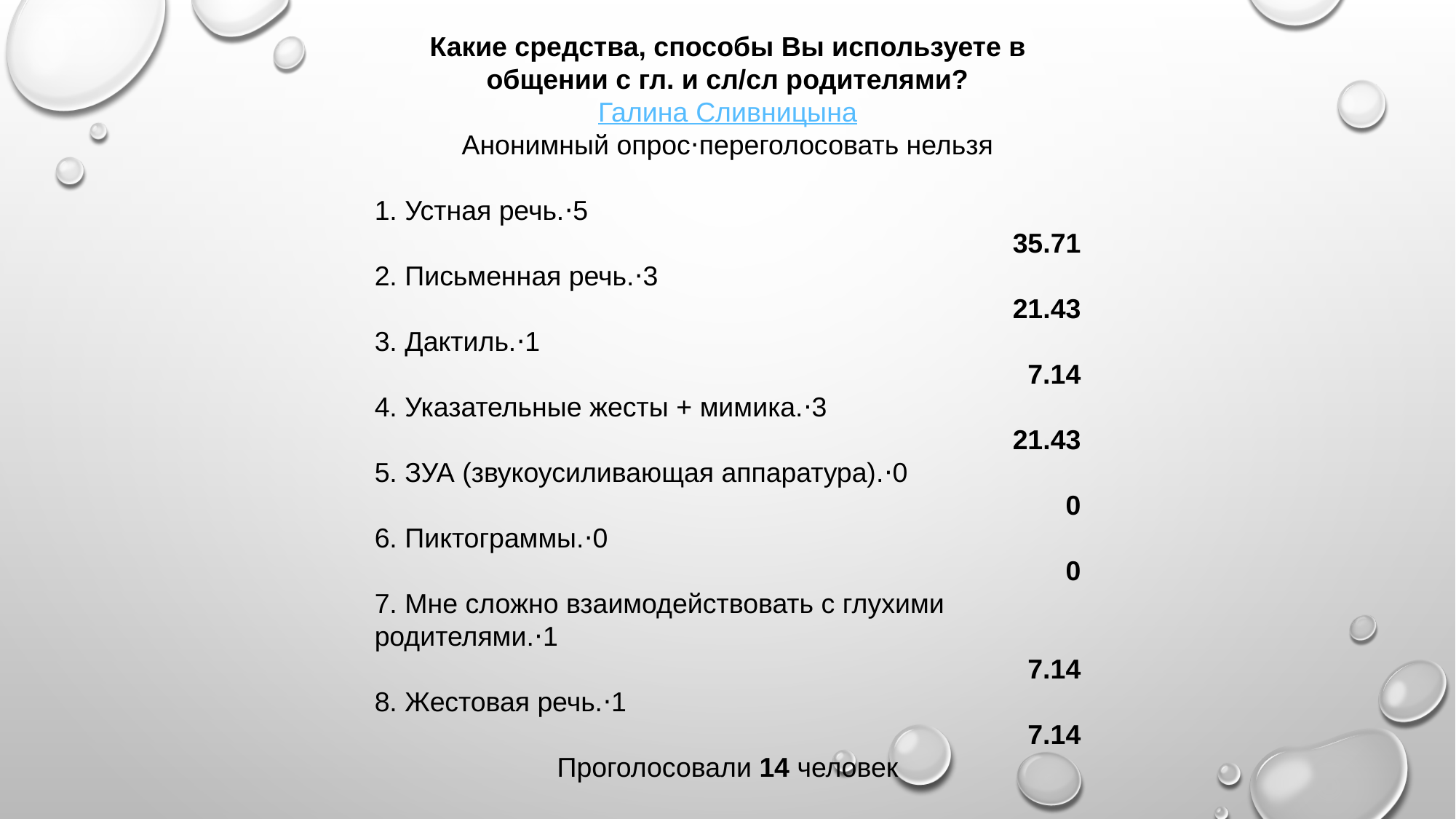

Какие средства, способы Вы используете в общении с гл. и сл/сл родителями?
Галина Сливницына
Анонимный опрос⋅переголосовать нельзя

1. Устная речь.⋅5
35.71
2. Письменная речь.⋅3
21.43
3. Дактиль.⋅1
7.14
4. Указательные жесты + мимика.⋅3
21.43
5. ЗУА (звукоусиливающая аппаратура).⋅0
0
6. Пиктограммы.⋅0
0
7. Мне сложно взаимодействовать с глухими родителями.⋅1
7.14
8. Жестовая речь.⋅1
7.14
Проголосовали 14 человек